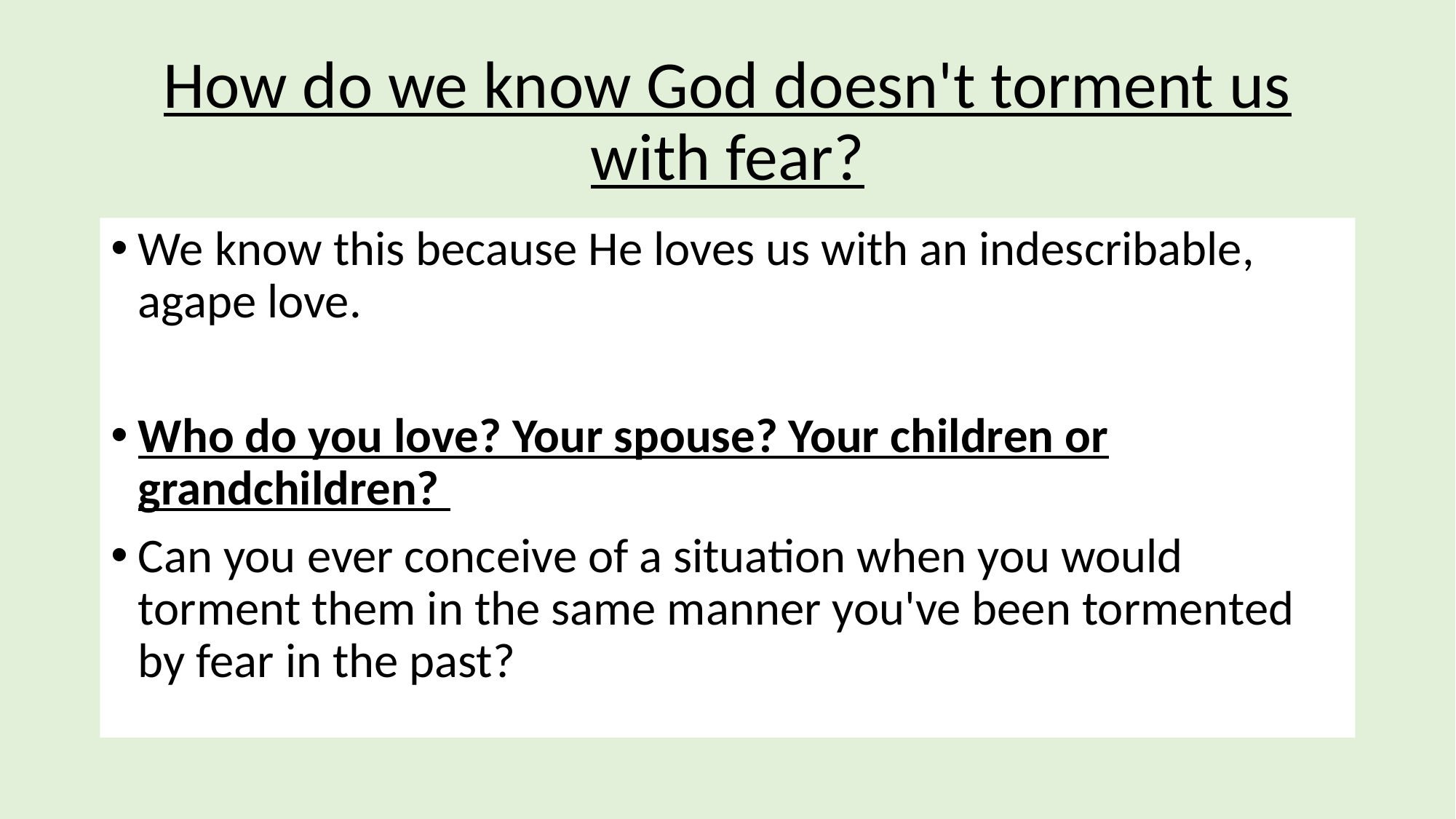

# How do we know God doesn't torment us with fear?
We know this because He loves us with an indescribable, agape love.

Who do you love? Your spouse? Your children or grandchildren?
Can you ever conceive of a situation when you would torment them in the same manner you've been tormented by fear in the past?